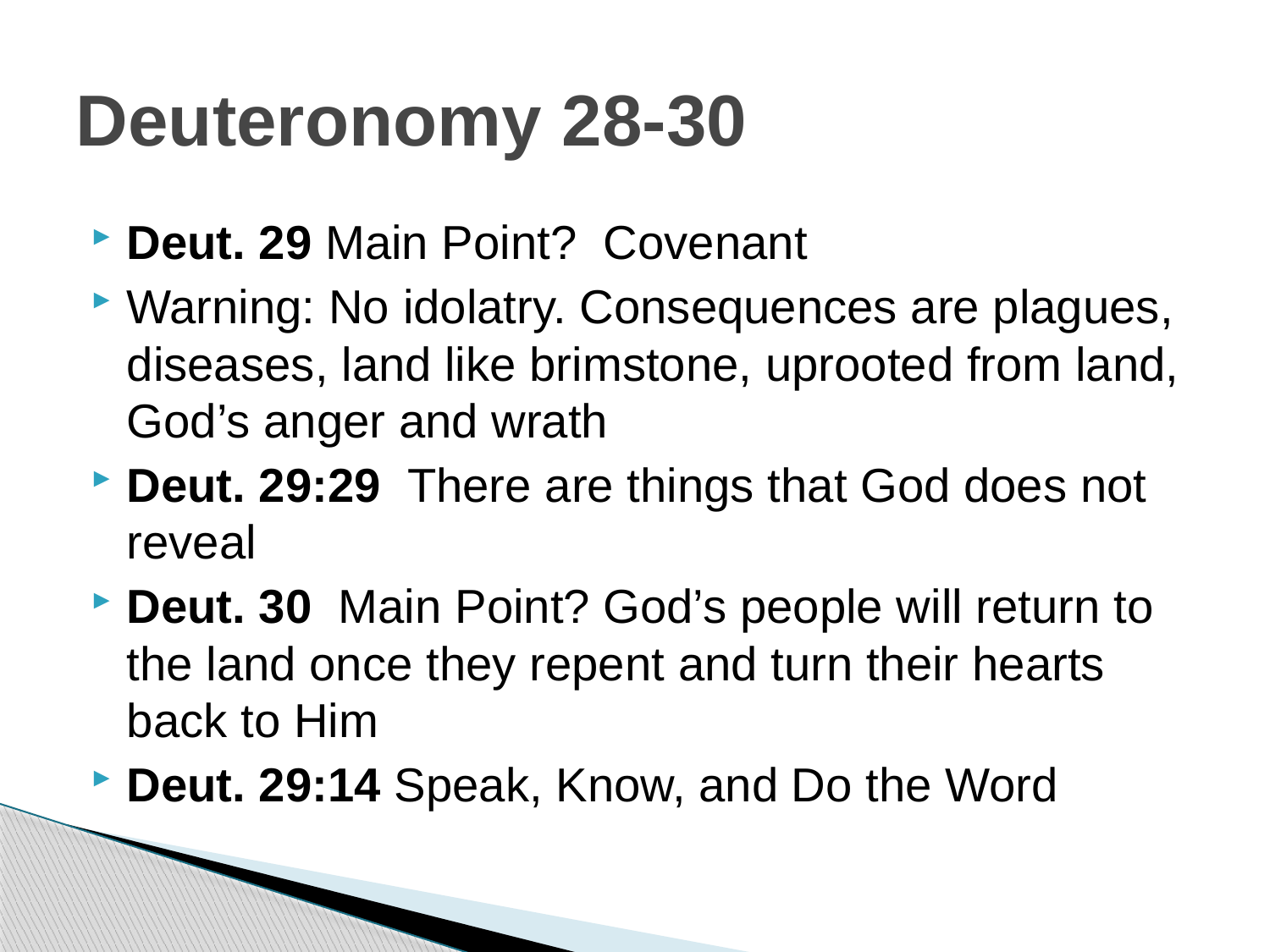

# Deuteronomy 28-30
Deut. 29 Main Point?  Covenant
Warning: No idolatry. Consequences are plagues, diseases, land like brimstone, uprooted from land, God’s anger and wrath
Deut. 29:29  There are things that God does not reveal
Deut. 30  Main Point? God’s people will return to the land once they repent and turn their hearts back to Him
Deut. 29:14 Speak, Know, and Do the Word